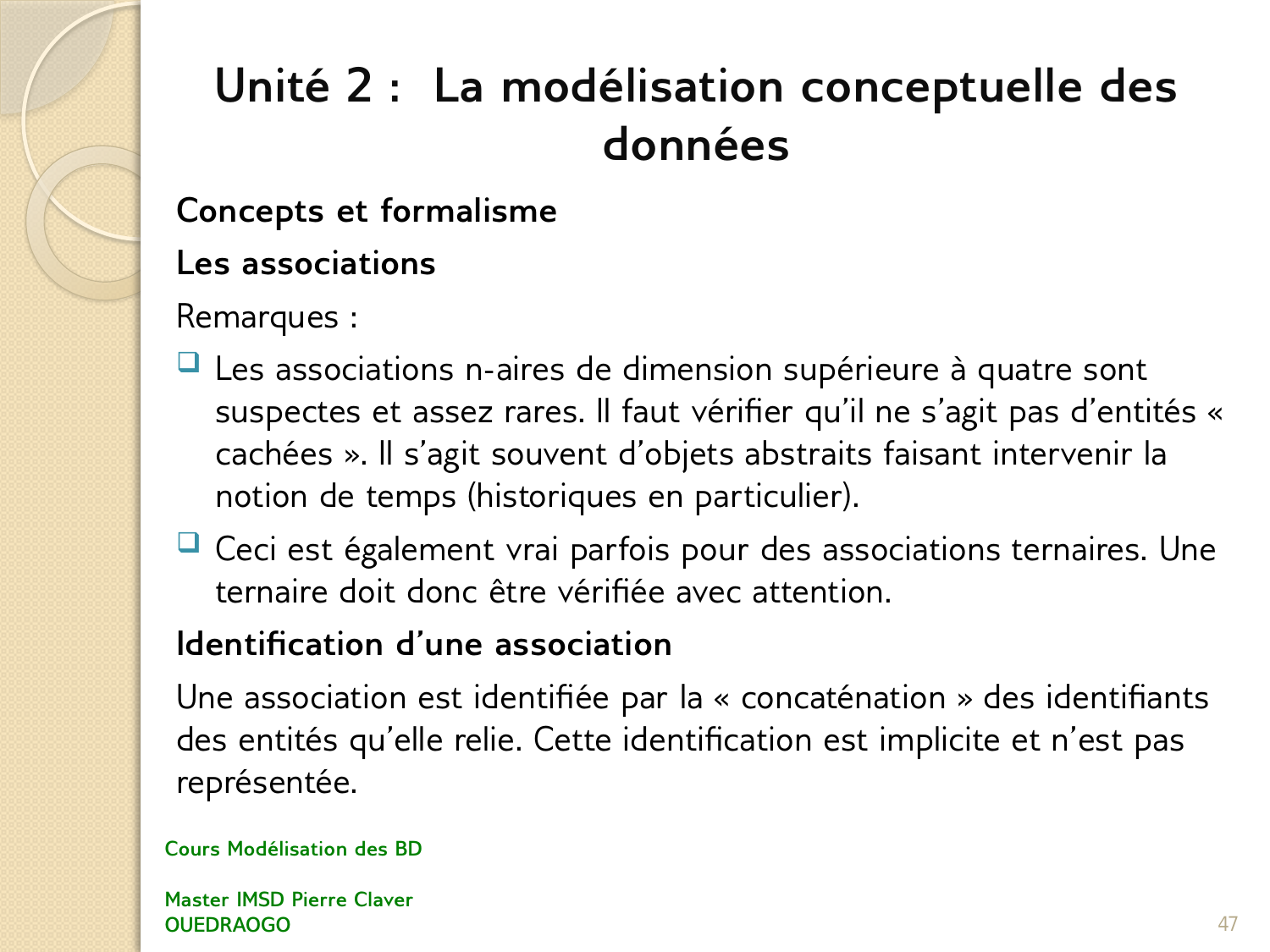

# Unité 2 :  La modélisation conceptuelle des données
Concepts et formalisme
Les associations
Remarques :
Les associations n-aires de dimension supérieure à quatre sont suspectes et assez rares. Il faut vérifier qu’il ne s’agit pas d’entités « cachées ». Il s’agit souvent d’objets abstraits faisant intervenir la notion de temps (historiques en particulier).
Ceci est également vrai parfois pour des associations ternaires. Une ternaire doit donc être vérifiée avec attention.
Identification d’une association
Une association est identifiée par la « concaténation » des identifiants des entités qu’elle relie. Cette identification est implicite et n’est pas représentée.
Cours Modélisation des BD                                                            Master IMSD Pierre Claver OUEDRAOGO
47